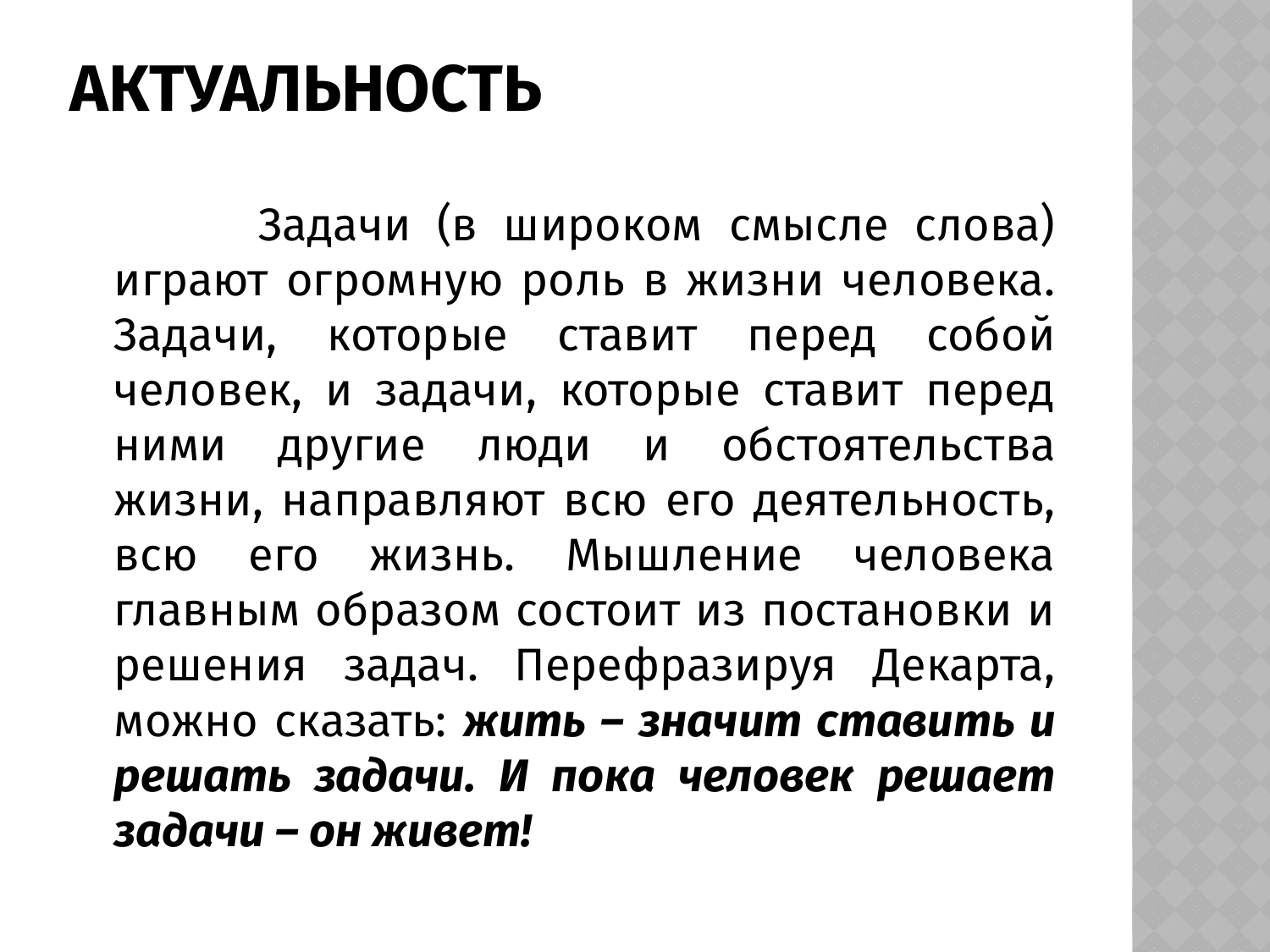

# Актуальность
       Задачи (в широком смысле слова) играют огромную роль в жизни человека. Задачи, которые ставит перед собой человек, и задачи, которые ставит перед ними другие люди и обстоятельства жизни, направляют всю его деятельность, всю его жизнь. Мышление человека главным образом состоит из постановки и решения задач. Перефразируя Декарта, можно сказать: жить – значит ставить и решать задачи. И пока человек решает задачи – он живет!